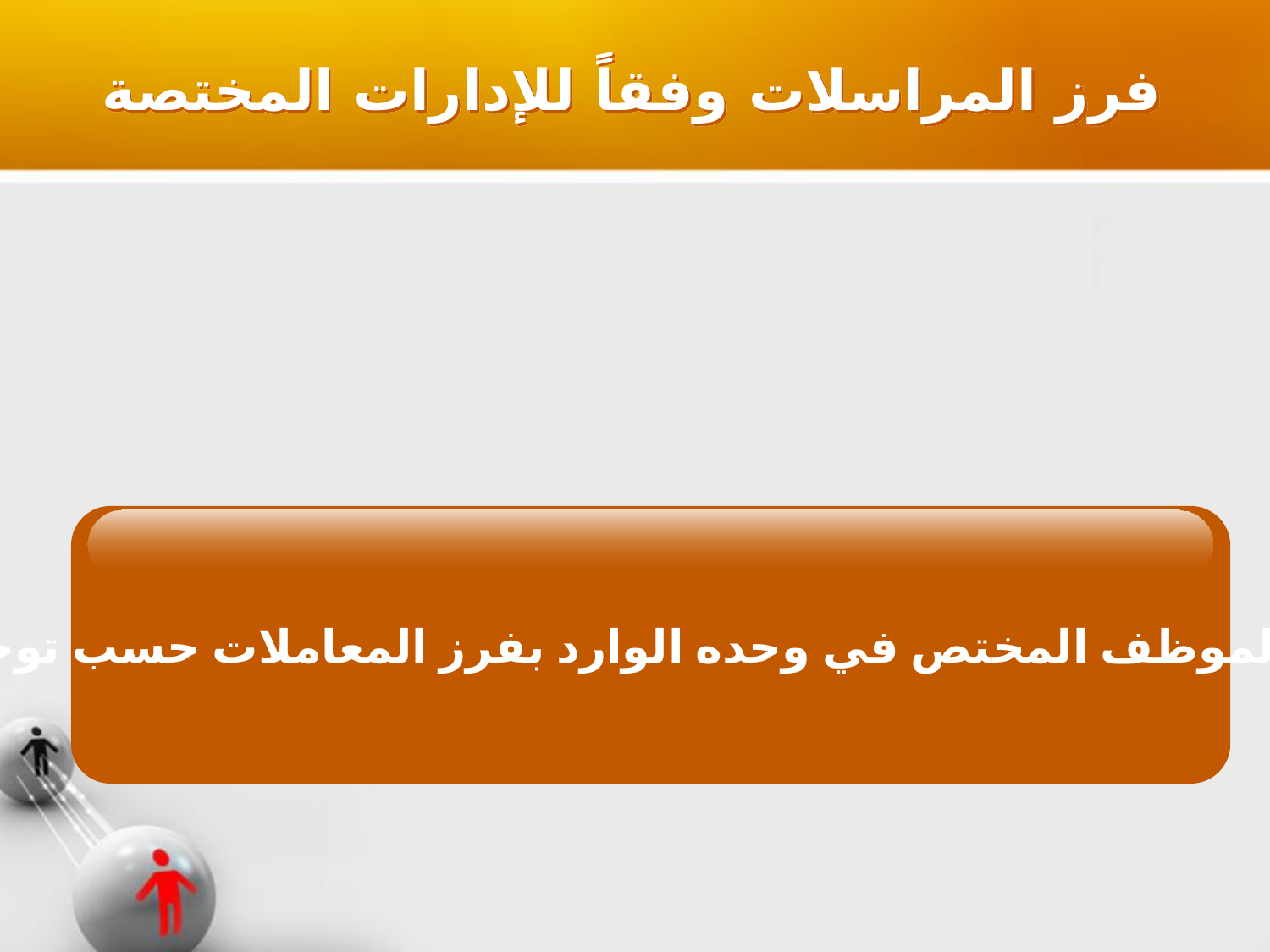

فرز المراسلات وفقاً للإدارات المختصة
يقوم الموظف المختص في وحده الوارد بفرز المعاملات حسب توجيهها